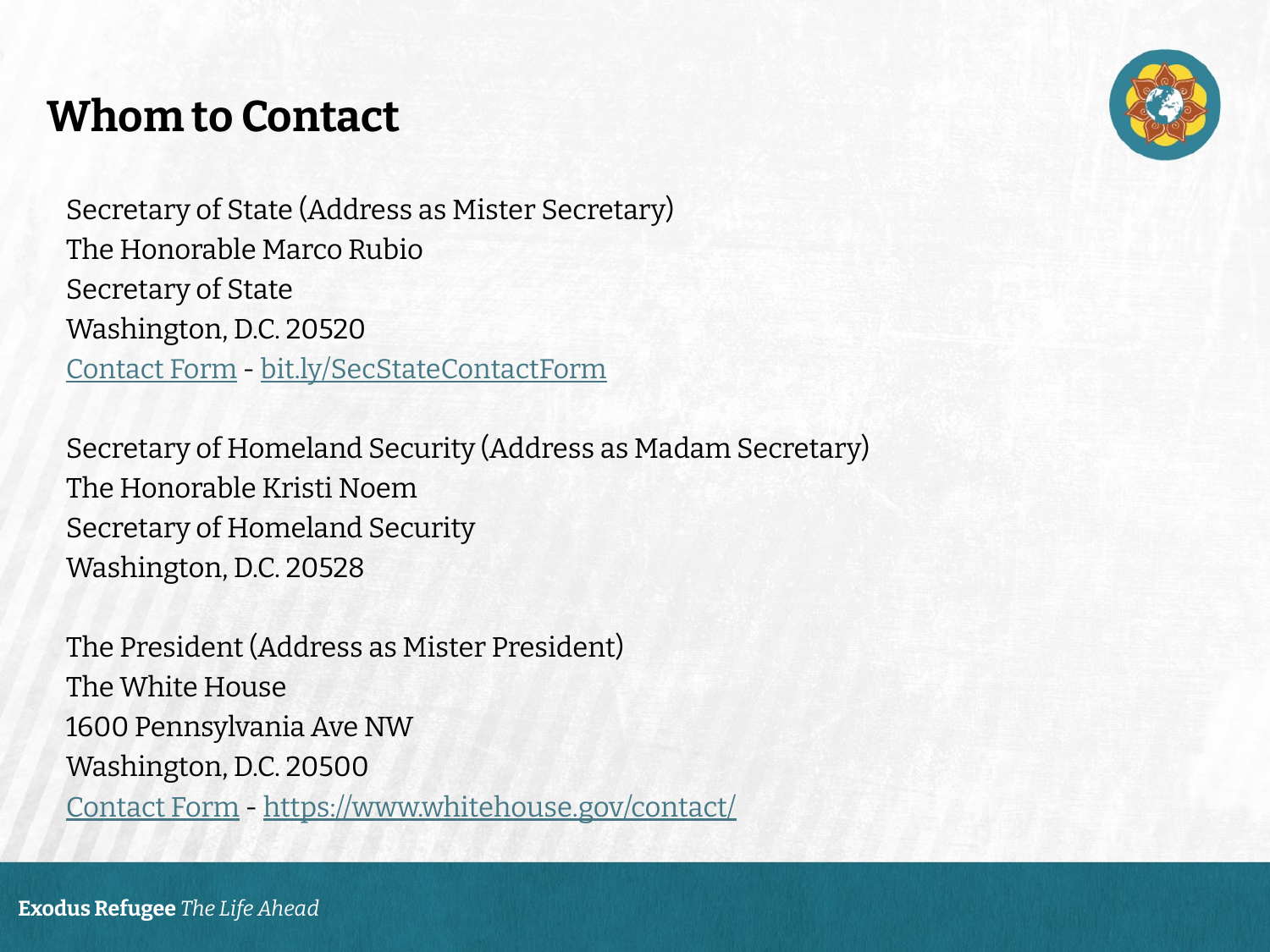

# Whom to Contact
Secretary of State (Address as Mister Secretary)
The Honorable Marco Rubio
Secretary of State
Washington, D.C. 20520
Contact Form - bit.ly/SecStateContactForm

Secretary of Homeland Security (Address as Madam Secretary)
The Honorable Kristi Noem
Secretary of Homeland Security
Washington, D.C. 20528

The President (Address as Mister President)
The White House
1600 Pennsylvania Ave NW
Washington, D.C. 20500
Contact Form - https://www.whitehouse.gov/contact/

Exodus Refugee The Life Ahead